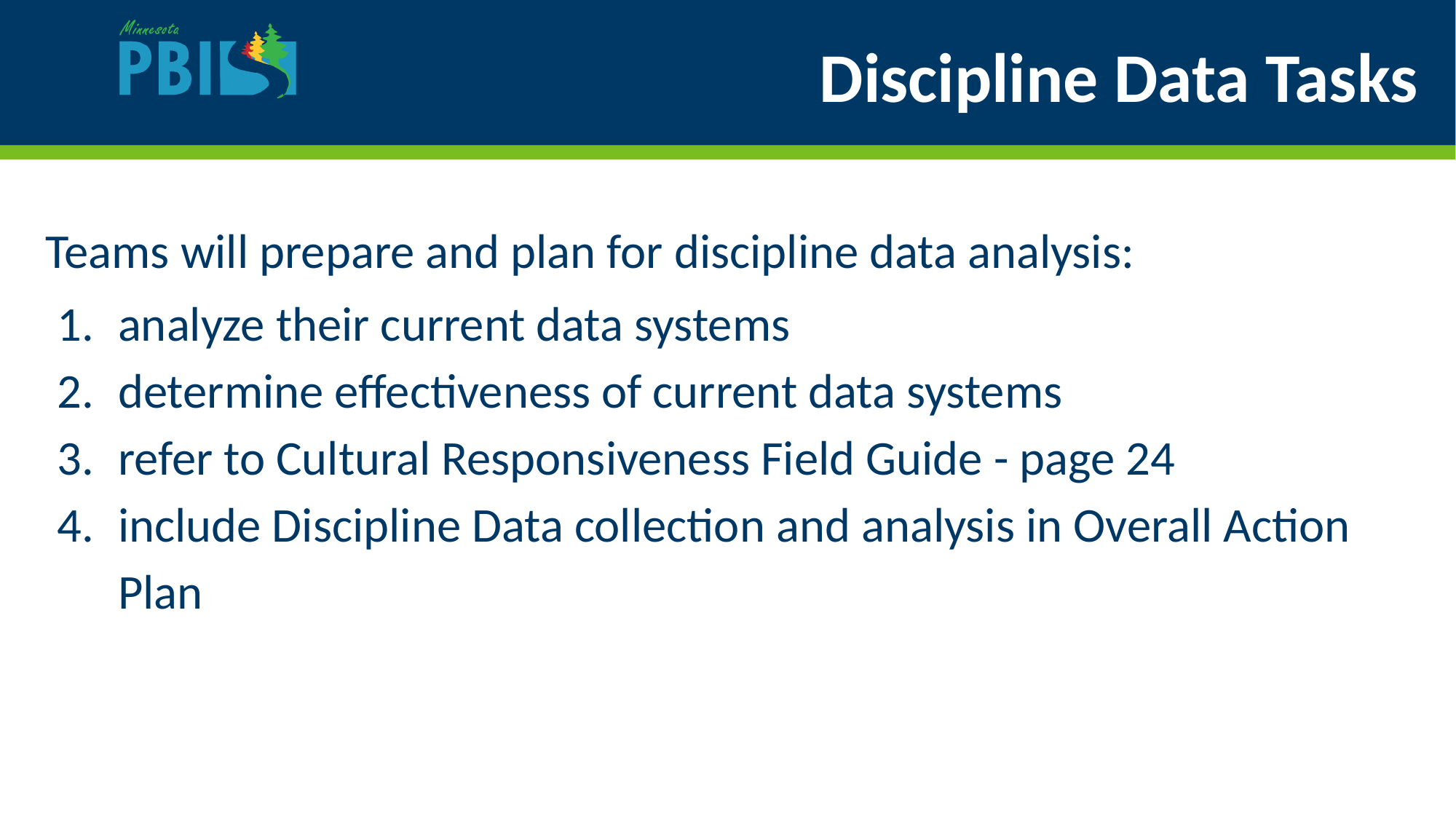

# Discipline Data Tasks
Teams will prepare and plan for discipline data analysis:
analyze their current data systems
determine effectiveness of current data systems
refer to Cultural Responsiveness Field Guide - page 24
include Discipline Data collection and analysis in Overall Action Plan